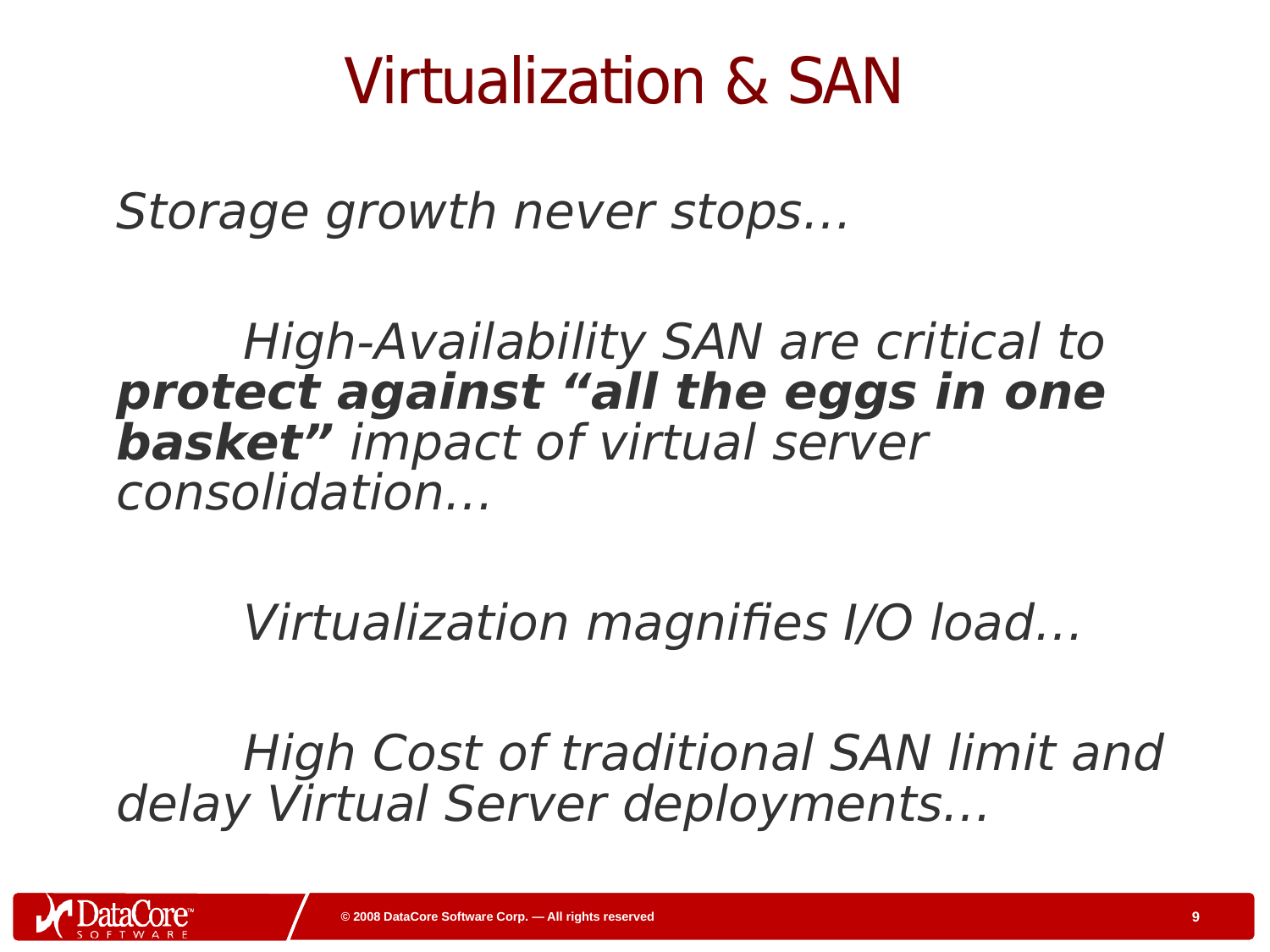

9
Virtualization & SAN
   	Storage growth never stops…

		High-Availability SAN are critical to protect against “all the eggs in one basket” impact of virtual server consolidation…

		Virtualization magnifies I/O load…

		High Cost of traditional SAN limit and delay Virtual Server deployments…